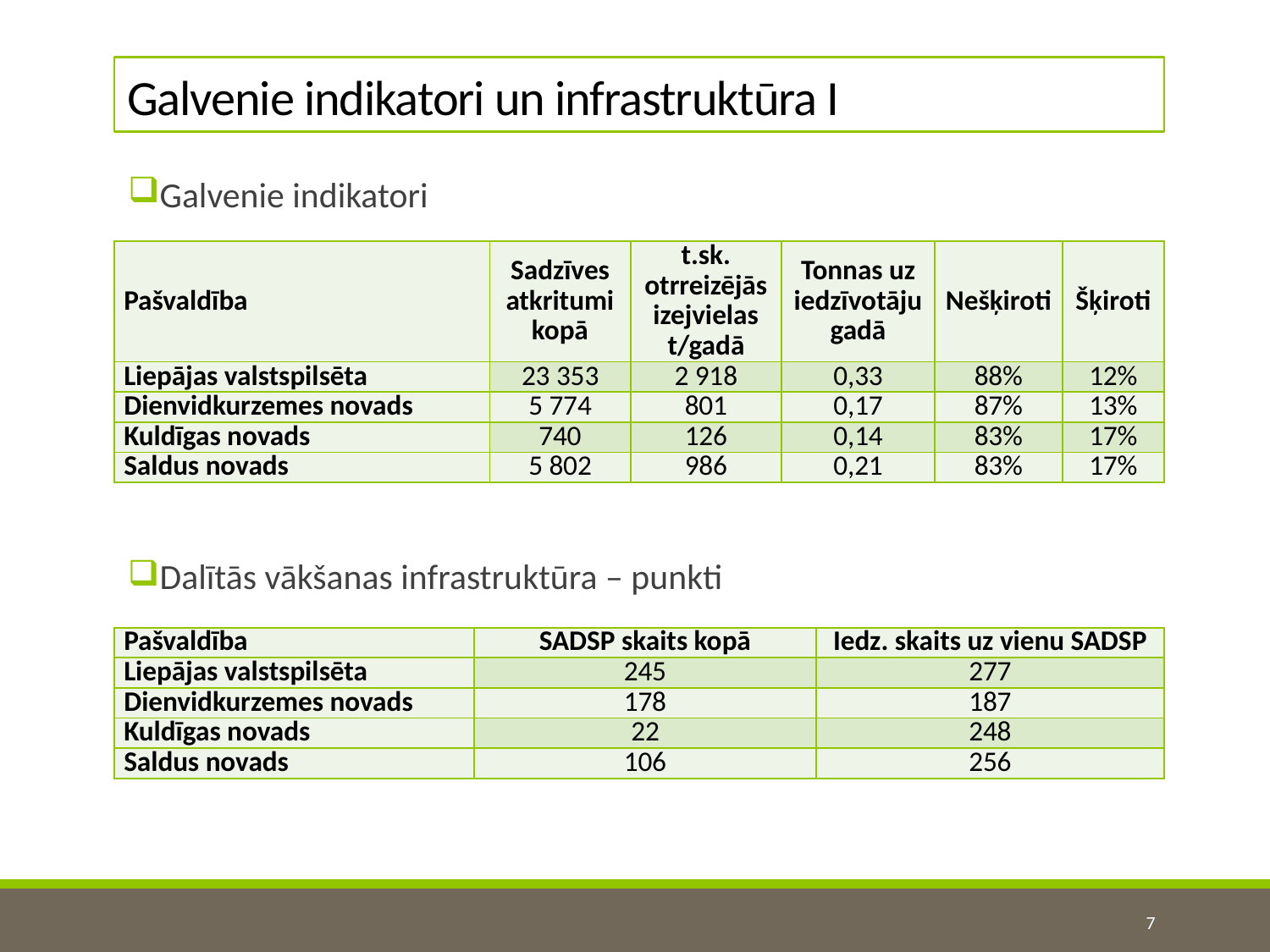

# Galvenie indikatori un infrastruktūra I
Galvenie indikatori

| Pašvaldība | Sadzīves atkritumi kopā | t.sk. otrreizējās izejvielas t/gadā | Tonnas uz iedzīvotāju gadā | Nešķiroti | Šķiroti |
| --- | --- | --- | --- | --- | --- |
| Liepājas valstspilsēta | 23 353 | 2 918 | 0,33 | 88% | 12% |
| Dienvidkurzemes novads | 5 774 | 801 | 0,17 | 87% | 13% |
| Kuldīgas novads | 740 | 126 | 0,14 | 83% | 17% |
| Saldus novads | 5 802 | 986 | 0,21 | 83% | 17% |
Dalītās vākšanas infrastruktūra – punkti

| Pašvaldība | SADSP skaits kopā | Iedz. skaits uz vienu SADSP |
| --- | --- | --- |
| Liepājas valstspilsēta | 245 | 277 |
| Dienvidkurzemes novads | 178 | 187 |
| Kuldīgas novads | 22 | 248 |
| Saldus novads | 106 | 256 |
7